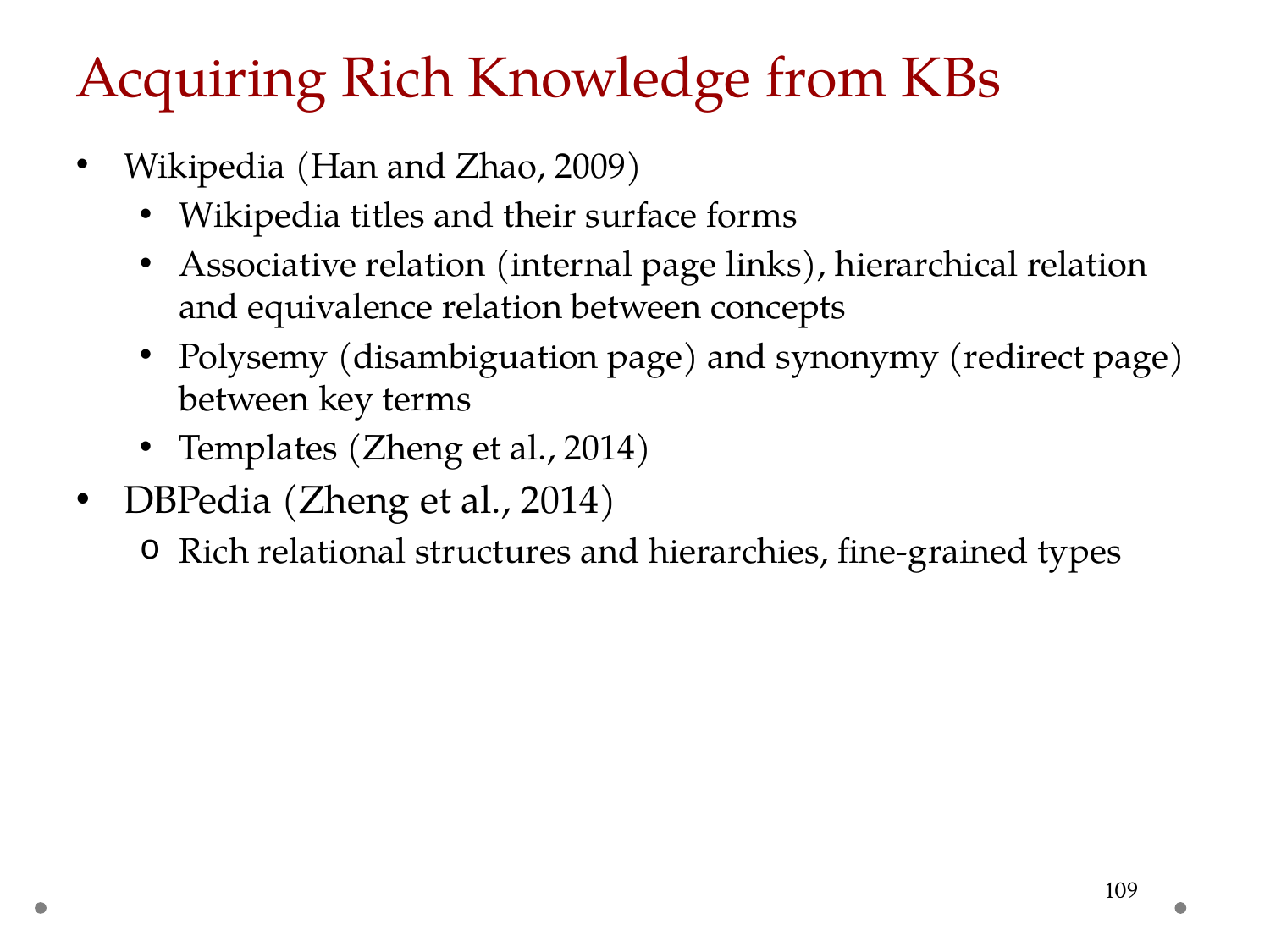

Acquiring Rich Knowledge from KBs
Wikipedia (Han and Zhao, 2009)
Wikipedia titles and their surface forms
Associative relation (internal page links), hierarchical relation and equivalence relation between concepts
Polysemy (disambiguation page) and synonymy (redirect page) between key terms
Templates (Zheng et al., 2014)
DBPedia (Zheng et al., 2014)
Rich relational structures and hierarchies, fine-grained types

109